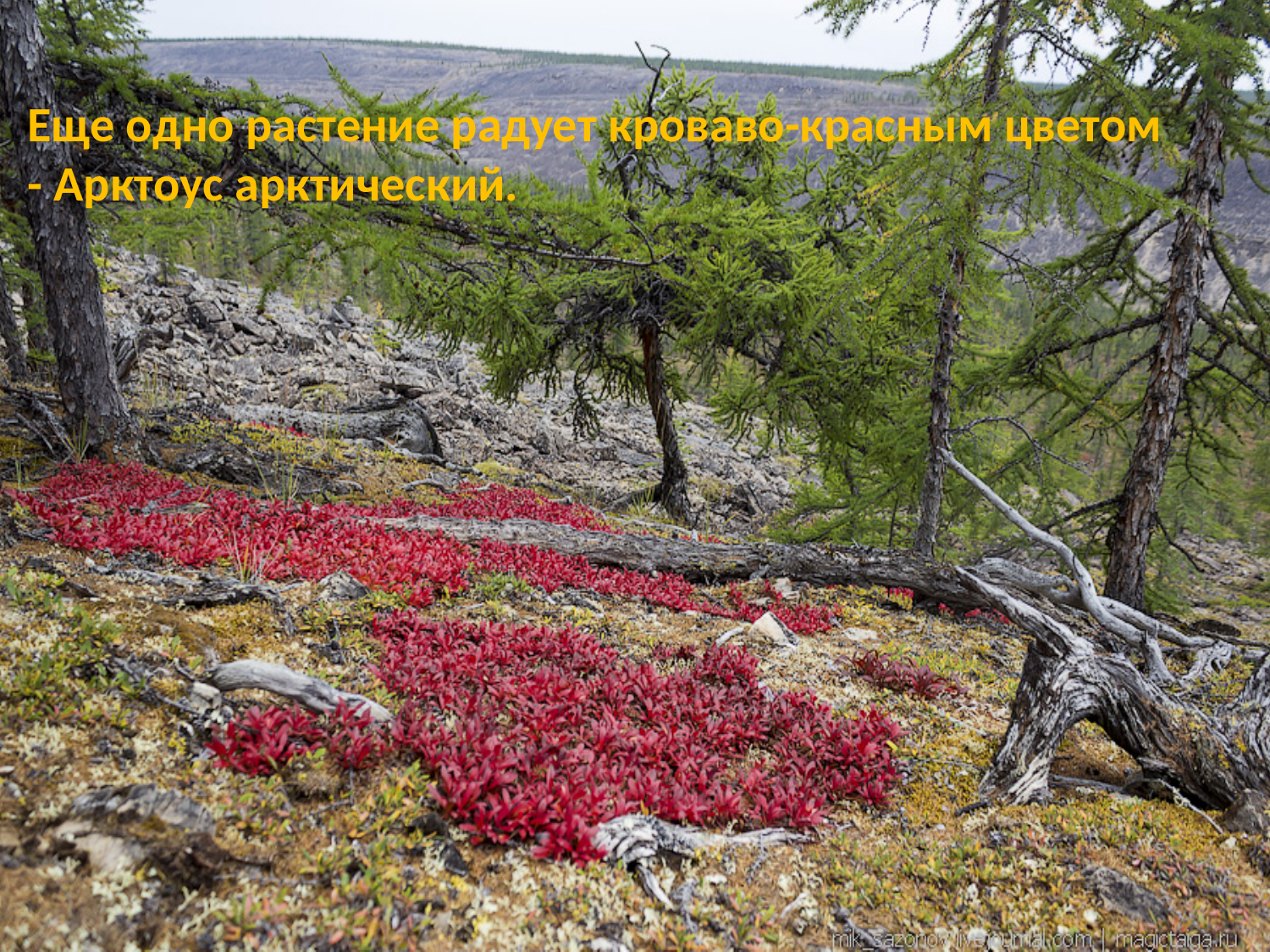

Еще одно растение радует кроваво-красным цветом - Арктоус арктический.